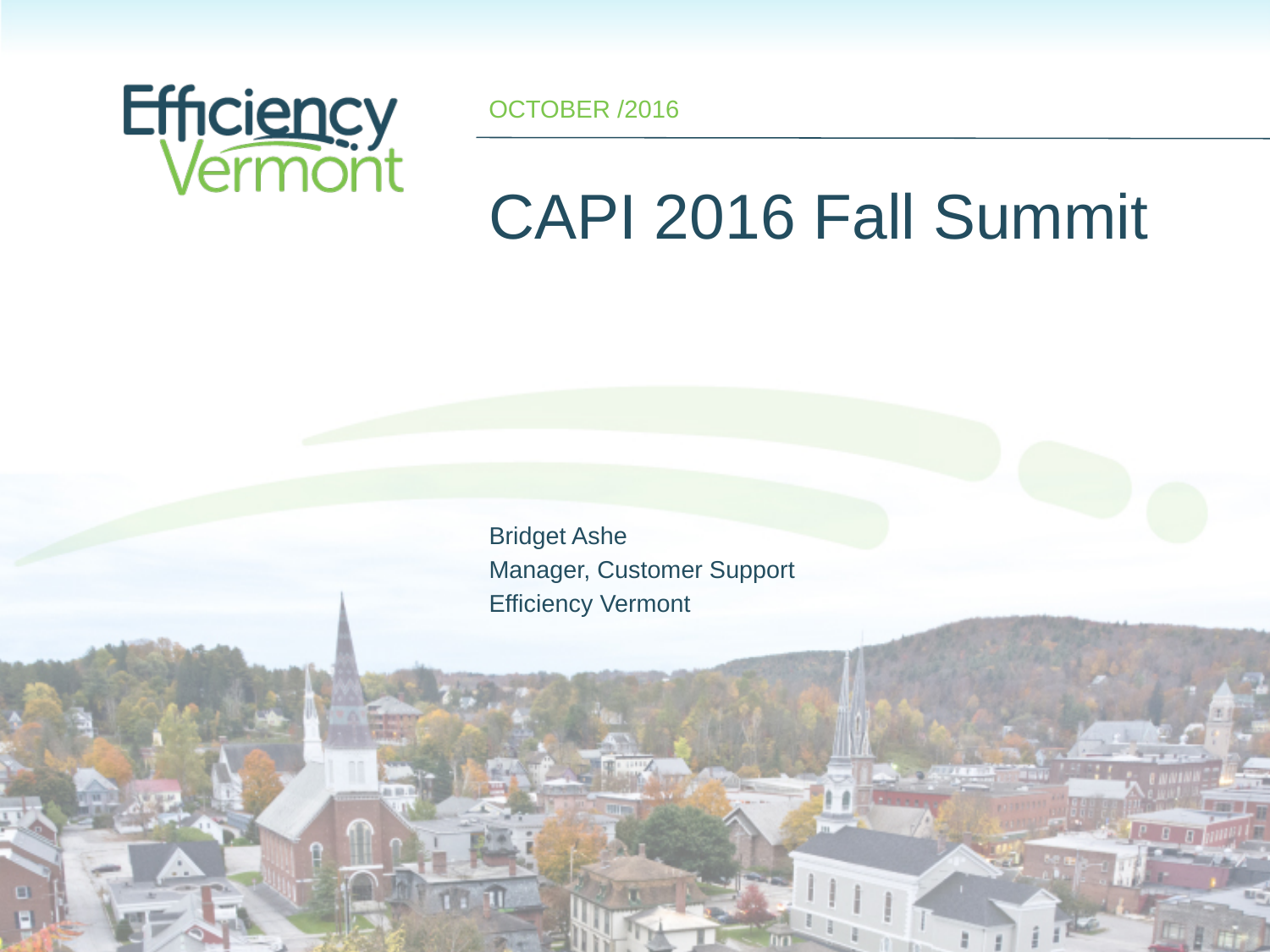

October /2016
# CAPI 2016 Fall Summit

Bridget Ashe
Manager, Customer Support
Efficiency Vermont